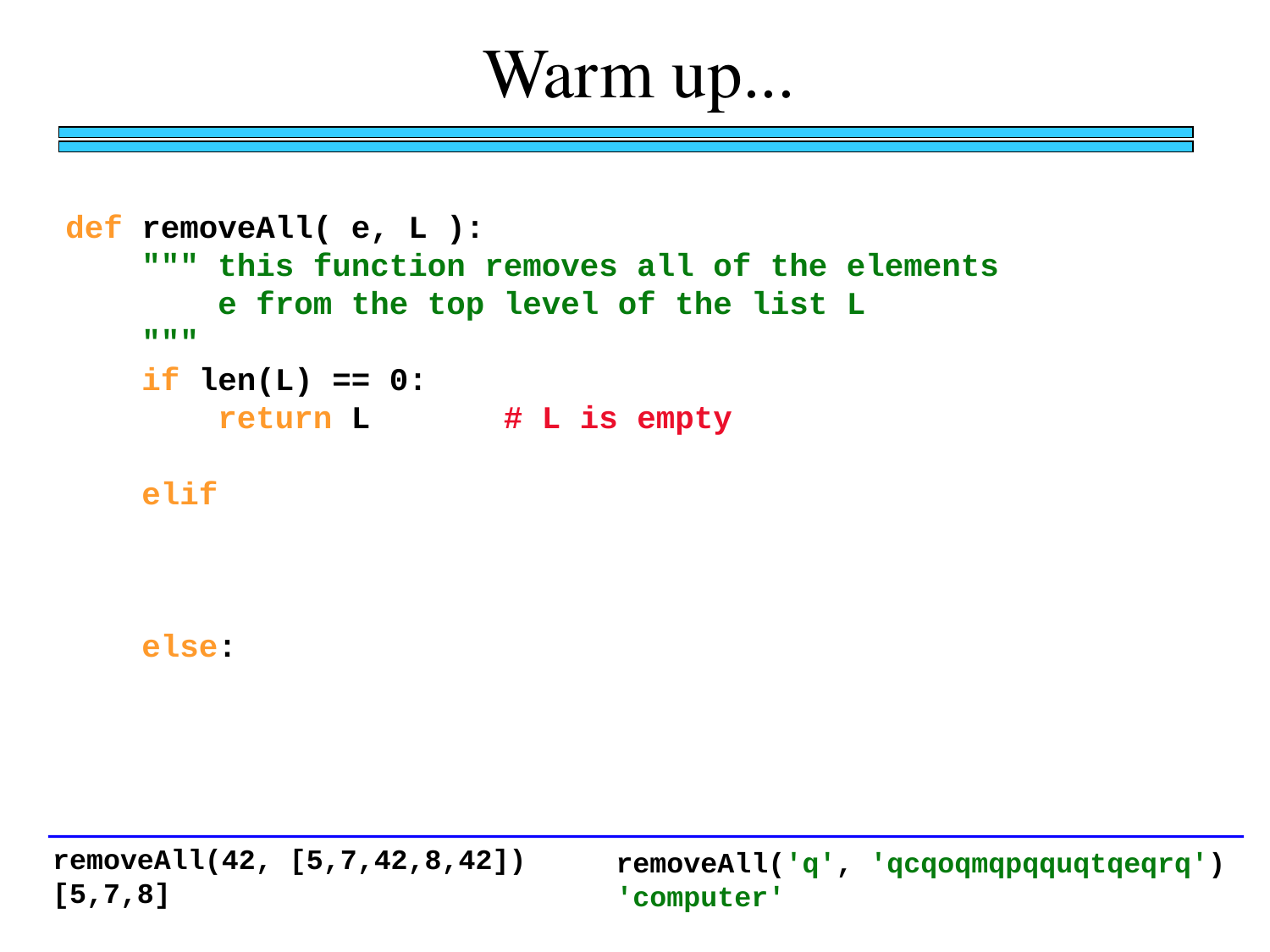

Warm up...

def removeAll( e, L ):
    """ this function removes all of the elements
        e from the top level of the list L
    """
    if len(L) == 0:
        return L       # L is empty

    elif

    else:
removeAll(42, [5,7,42,8,42])
[5,7,8]

removeAll('q', 'qcqoqmqpqquqtqeqrq')
'computer'